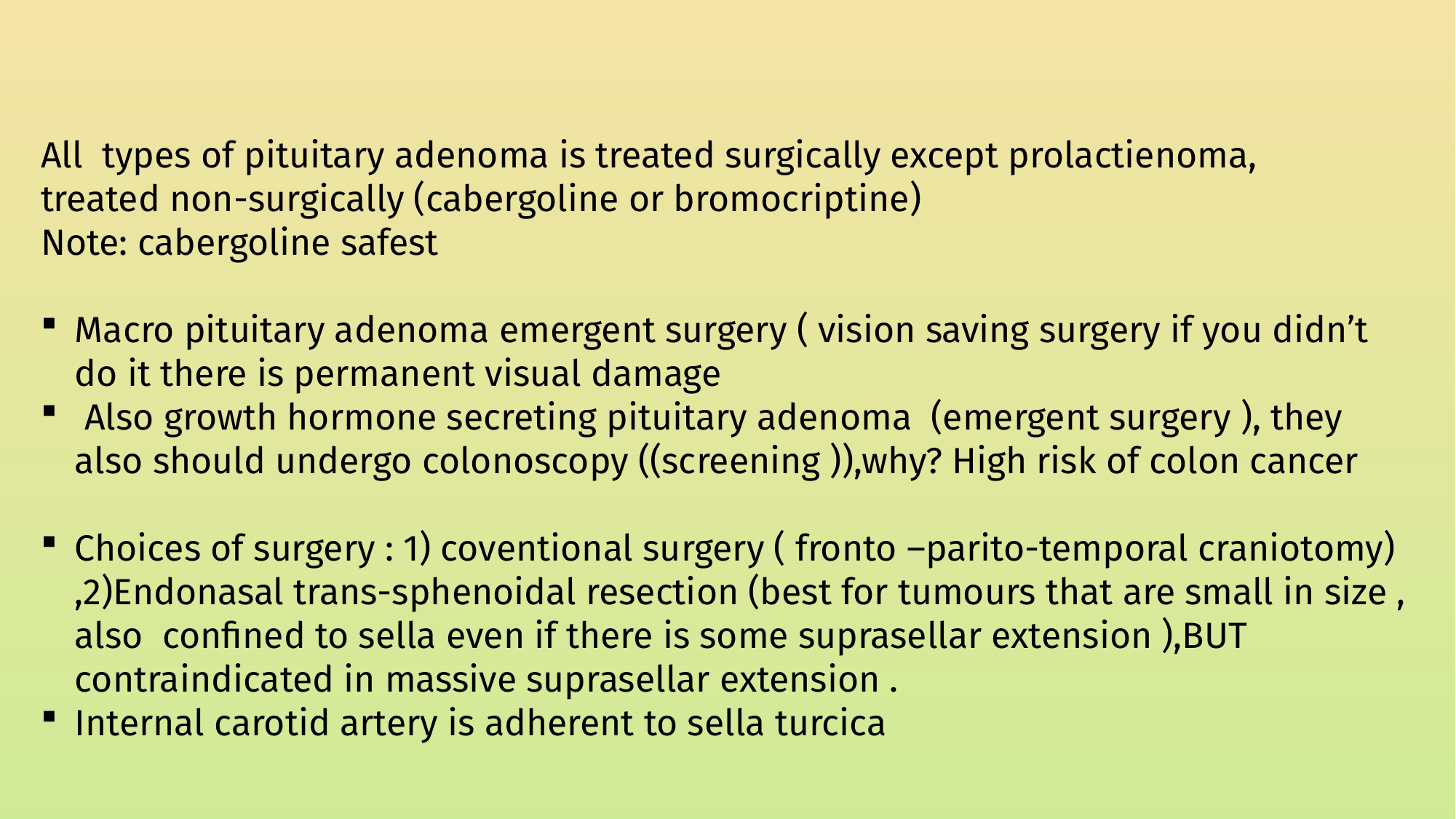

All  types of pituitary adenoma is treated surgically except prolactienoma,
treated non-surgically (cabergoline or bromocriptine)
Note: cabergoline safest

Macro pituitary adenoma emergent surgery ( vision saving surgery if you didn’t do it there is permanent visual damage
 Also growth hormone secreting pituitary adenoma  (emergent surgery ), they also should undergo colonoscopy ((screening )),why? High risk of colon cancer

Choices of surgery : 1) coventional surgery ( fronto –parito-temporal craniotomy)  ,2)Endonasal trans-sphenoidal resection (best for tumours that are small in size , also  confined to sella even if there is some suprasellar extension ),BUT contraindicated in massive suprasellar extension .
Internal carotid artery is adherent to sella turcica